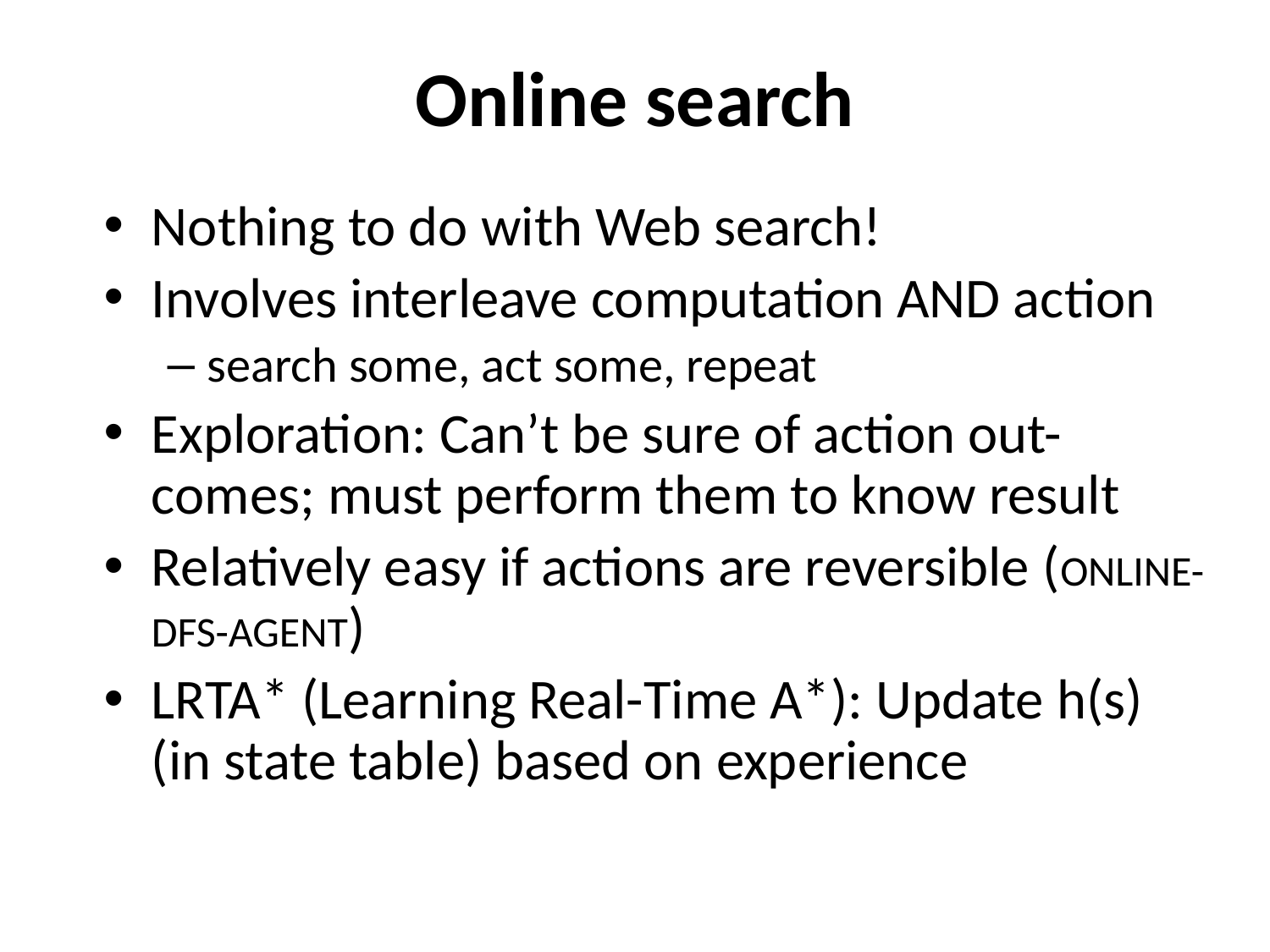

# Online search
Nothing to do with Web search!
Involves interleave computation AND action
search some, act some, repeat
Exploration: Can’t be sure of action out-comes; must perform them to know result
Relatively easy if actions are reversible (ONLINE-DFS-AGENT)
LRTA* (Learning Real-Time A*): Update h(s) (in state table) based on experience